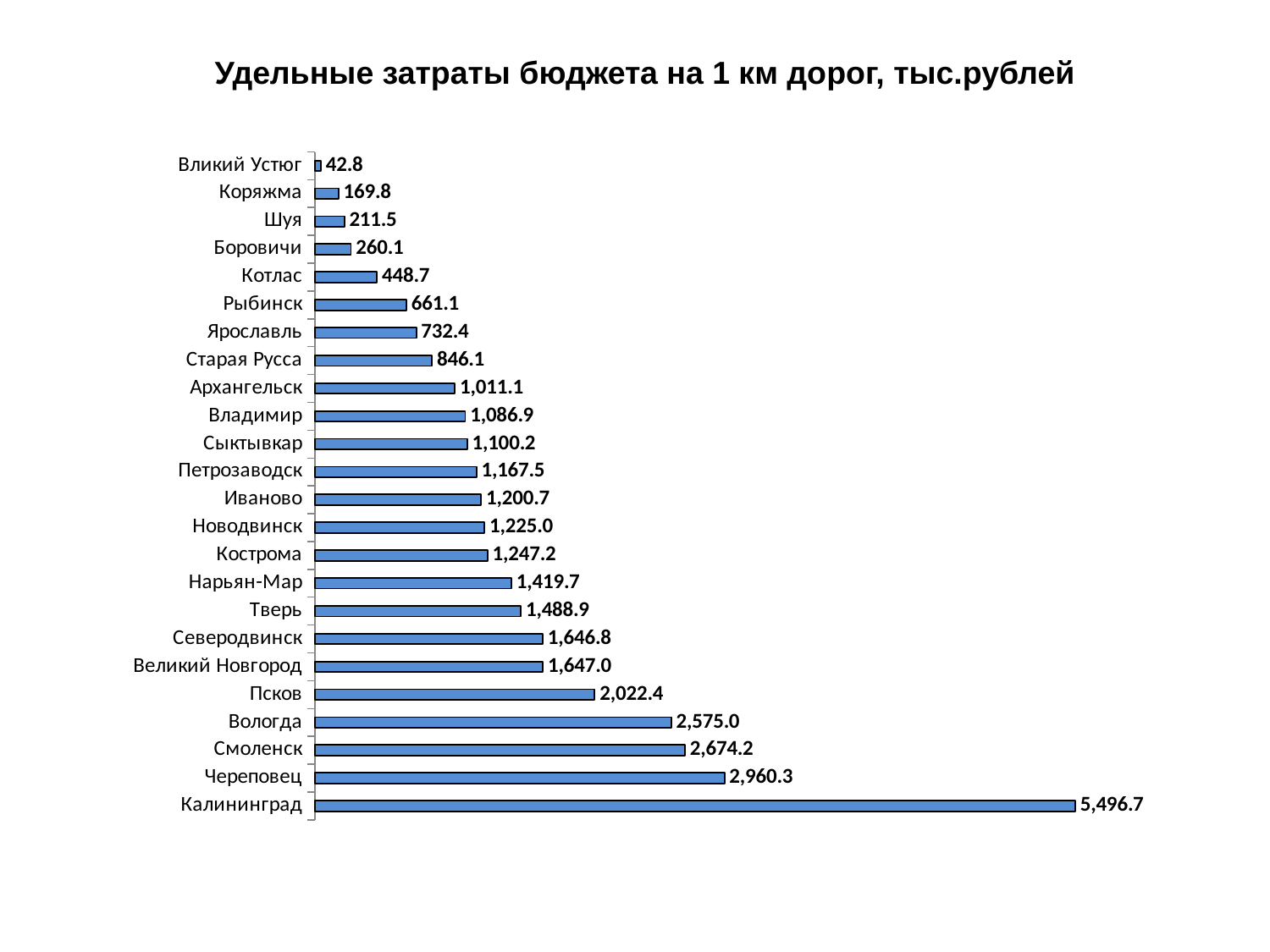

Удельные затраты бюджета на 1 км дорог, тыс.рублей

### Chart

| Category | Факт |
|---|---|
| Калининград | 5496.697116392869 |
| Череповец | 2960.2766234930314 |
| Смоленск | 2674.2383267264763 |
| Вологда | 2574.951835634894 |
| Псков | 2022.3526870791516 |
| Великий Новгород | 1647.0320953690969 |
| Северодвинск | 1646.8168211920529 |
| Тверь | 1488.882323401406 |
| Нарьян-Мар | 1419.6534391534392 |
| Кострома | 1247.180398370303 |
| Новодвинск | 1224.9764150943397 |
| Иваново | 1200.6792706914812 |
| Петрозаводск | 1167.485210824418 |
| Сыктывкар | 1100.2349845201238 |
| Владимир | 1086.9208366428384 |
| Архангельск | 1011.0617059891107 |
| Старая Русса | 846.0667920978365 |
| Ярославль | 732.3611152367059 |
| Рыбинск | 661.0568401287553 |
| Котлас | 448.73396233863645 |
| Боровичи | 260.1095894104009 |
| Шуя | 211.46037399821907 |
| Коряжма | 169.76114257572027 |
| Вликий Устюг | 42.77804642166345 |